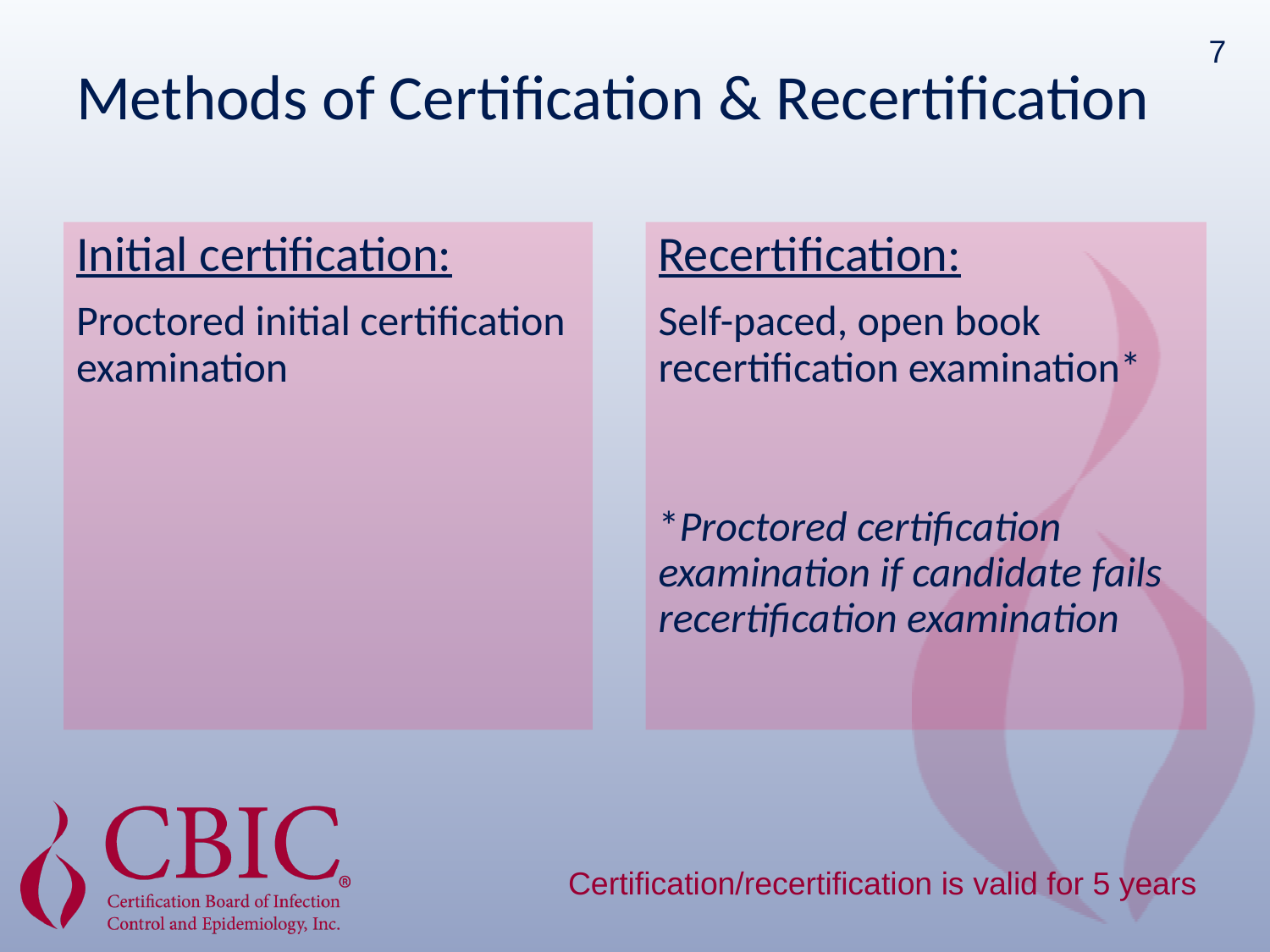

7
# Methods of Certification & Recertification
Initial certification:
Proctored initial certification examination

Recertification:
Self-paced, open book recertification examination*

*Proctored certification examination if candidate fails recertification examination
Certification/recertification is valid for 5 years